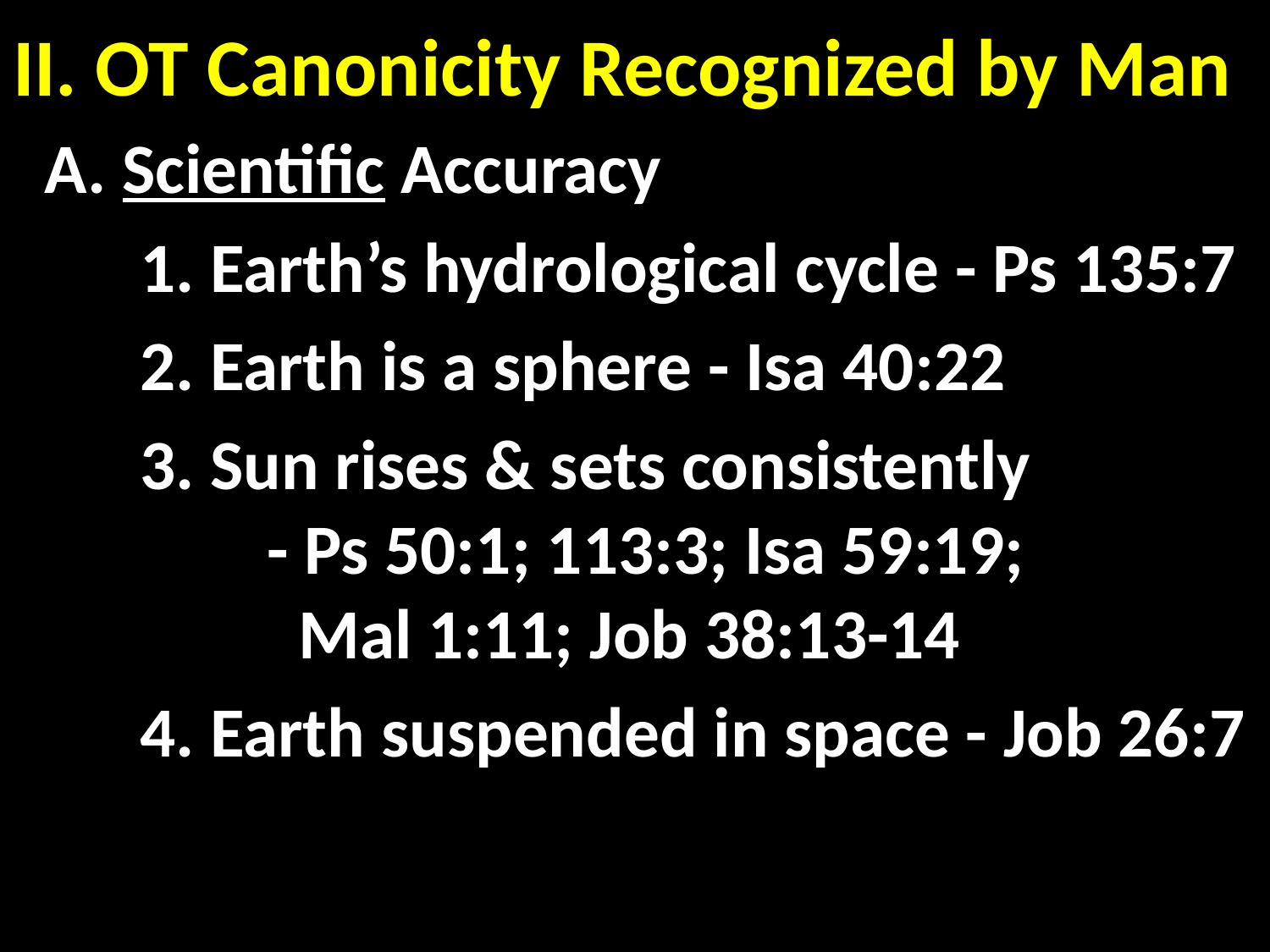

# II. OT Canonicity Recognized by Man
  A. Scientific Accuracy
	1. Earth’s hydrological cycle - Ps 135:7
	2. Earth is a sphere - Isa 40:22
	3. Sun rises & sets consistently 			- Ps 50:1; 113:3; Isa 59:19; 			  Mal 1:11; Job 38:13-14
	4. Earth suspended in space - Job 26:7